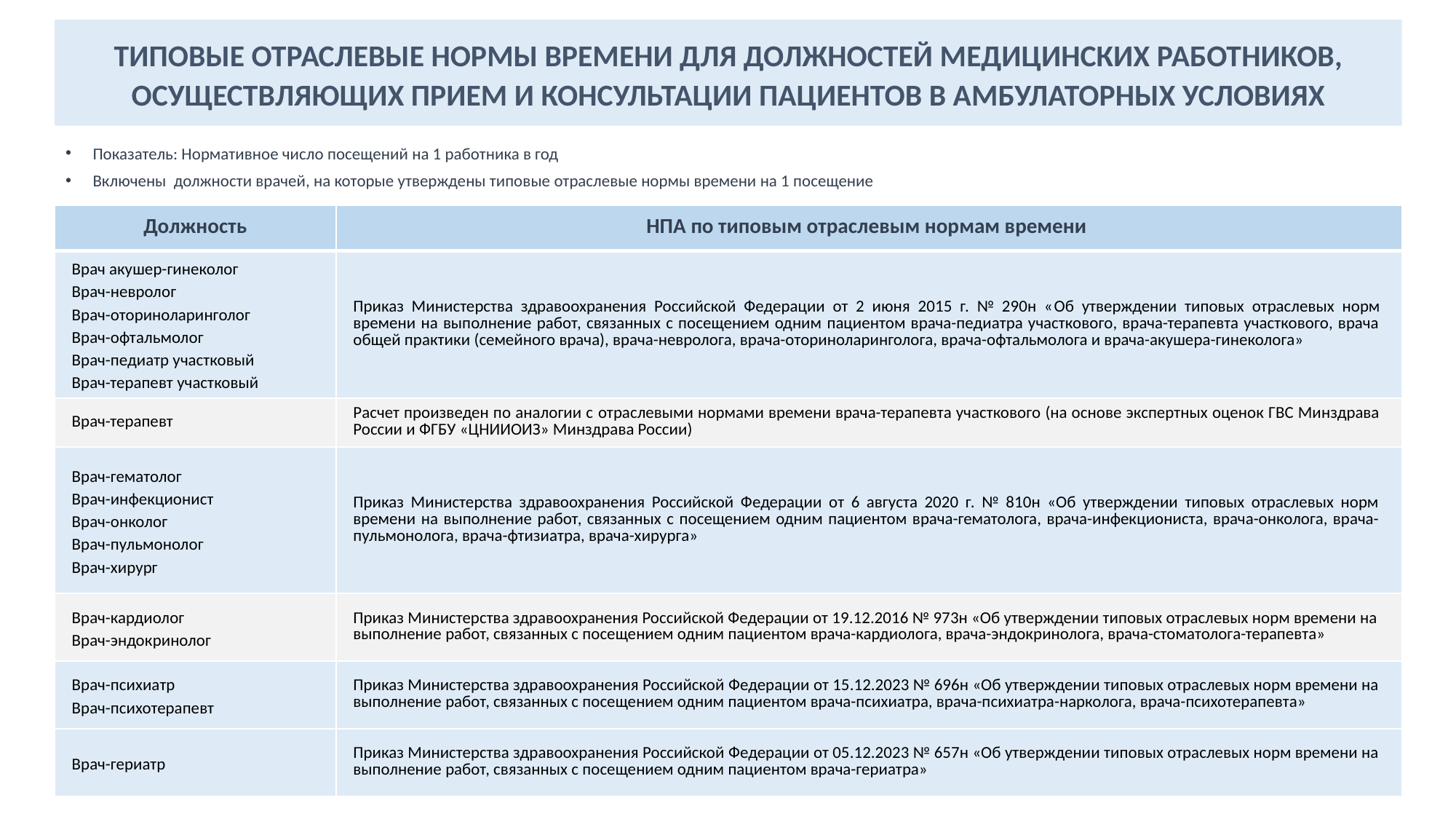

ТИПОВЫЕ ОТРАСЛЕВЫЕ НОРМЫ ВРЕМЕНИ ДЛЯ ДОЛЖНОСТЕЙ МЕДИЦИНСКИХ РАБОТНИКОВ, ОСУЩЕСТВЛЯЮЩИХ ПРИЕМ И КОНСУЛЬТАЦИИ ПАЦИЕНТОВ В АМБУЛАТОРНЫХ УСЛОВИЯХ
Показатель: Нормативное число посещений на 1 работника в год
Включены  должности врачей, на которые утверждены типовые отраслевые нормы времени на 1 посещение
| Должность | НПА по типовым отраслевым нормам времени |
| --- | --- |
| Врач акушер-гинеколог Врач-невролог Врач-оториноларинголог Врач-офтальмолог Врач-педиатр участковый Врач-терапевт участковый | Приказ Министерства здравоохранения Российской Федерации от 2 июня 2015 г. № 290н «Об утверждении типовых отраслевых норм времени на выполнение работ, связанных с посещением одним пациентом врача-педиатра участкового, врача-терапевта участкового, врача общей практики (семейного врача), врача-невролога, врача-оториноларинголога, врача-офтальмолога и врача-акушера-гинеколога» |
| Врач-терапевт | Расчет произведен по аналогии с отраслевыми нормами времени врача-терапевта участкового (на основе экспертных оценок ГВС Минздрава России и ФГБУ «ЦНИИОИЗ» Минздрава России) |
| Врач-гематолог Врач-инфекционист Врач-онколог Врач-пульмонолог Врач-хирург | Приказ Министерства здравоохранения Российской Федерации от 6 августа 2020 г. № 810н «Об утверждении типовых отраслевых норм времени на выполнение работ, связанных с посещением одним пациентом врача-гематолога, врача-инфекциониста, врача-онколога, врача-пульмонолога, врача-фтизиатра, врача-хирурга» |
| Врач-кардиолог Врач-эндокринолог | Приказ Министерства здравоохранения Российской Федерации от 19.12.2016 № 973н «Об утверждении типовых отраслевых норм времени на выполнение работ, связанных с посещением одним пациентом врача-кардиолога, врача-эндокринолога, врача-стоматолога-терапевта» |
| Врач-психиатр Врач-психотерапевт | Приказ Министерства здравоохранения Российской Федерации от 15.12.2023 № 696н «Об утверждении типовых отраслевых норм времени на выполнение работ, связанных с посещением одним пациентом врача-психиатра, врача-психиатра-нарколога, врача-психотерапевта» |
| Врач-гериатр | Приказ Министерства здравоохранения Российской Федерации от 05.12.2023 № 657н «Об утверждении типовых отраслевых норм времени на выполнение работ, связанных с посещением одним пациентом врача-гериатра» |